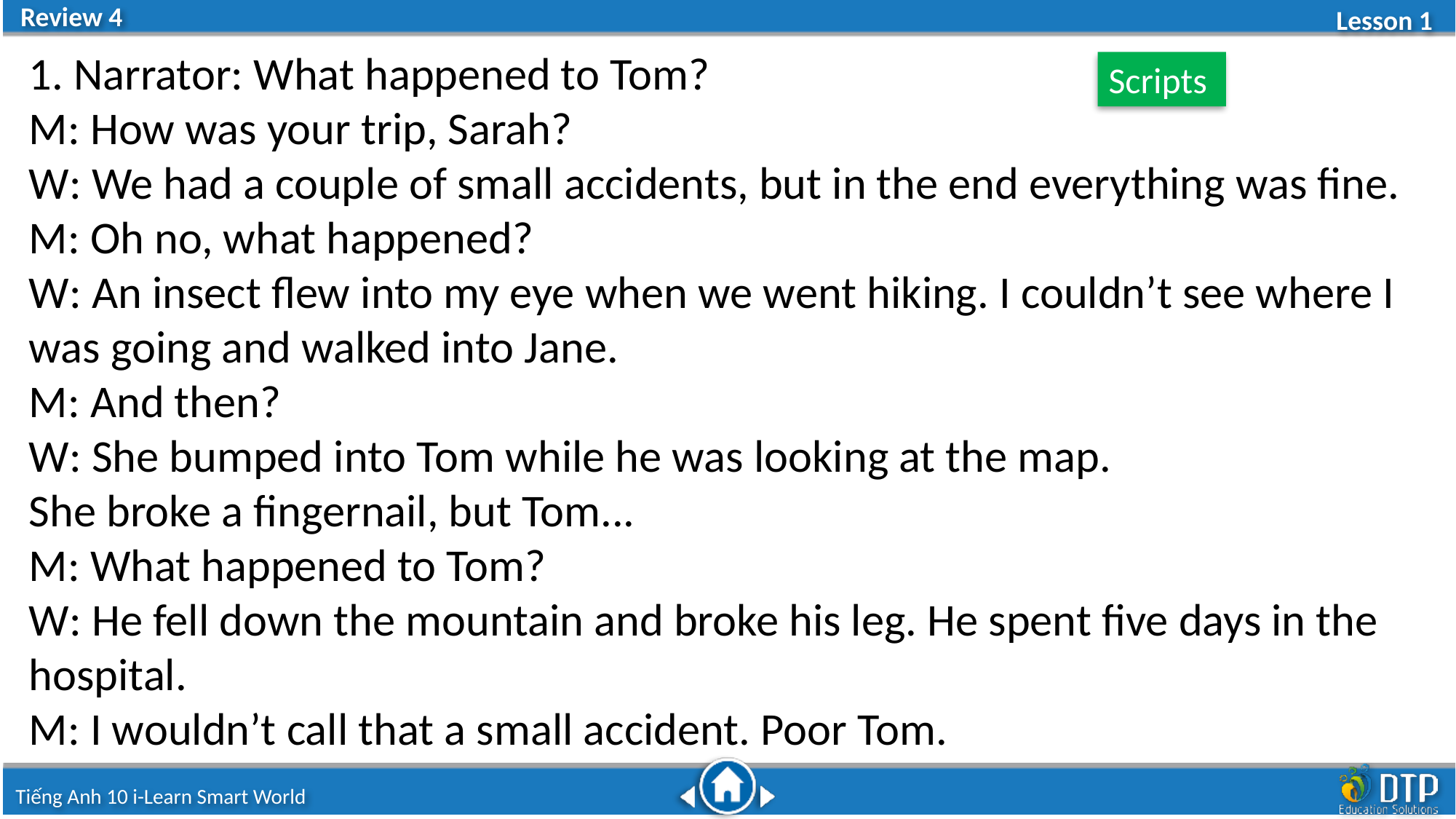

1. Narrator: What happened to Tom?
M: How was your trip, Sarah?
W: We had a couple of small accidents, but in the end everything was fine.
M: Oh no, what happened?
W: An insect flew into my eye when we went hiking. I couldn’t see where I was going and walked into Jane.
M: And then?
W: She bumped into Tom while he was looking at the map.
She broke a fingernail, but Tom...
M: What happened to Tom?
W: He fell down the mountain and broke his leg. He spent five days in the hospital.
M: I wouldn’t call that a small accident. Poor Tom.
Scripts